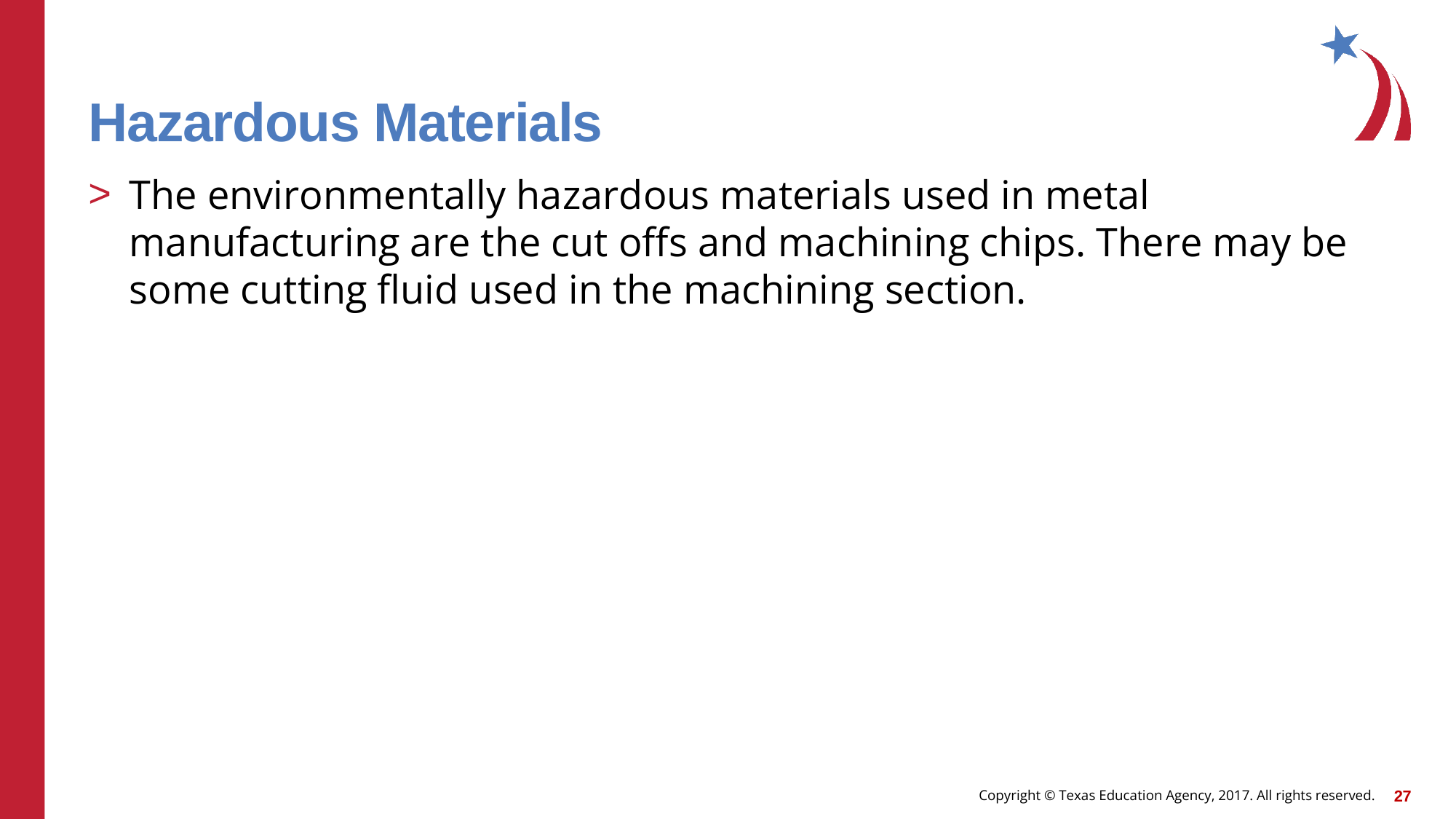

# Hazardous Materials
The environmentally hazardous materials used in metal manufacturing are the cut offs and machining chips. There may be some cutting fluid used in the machining section.